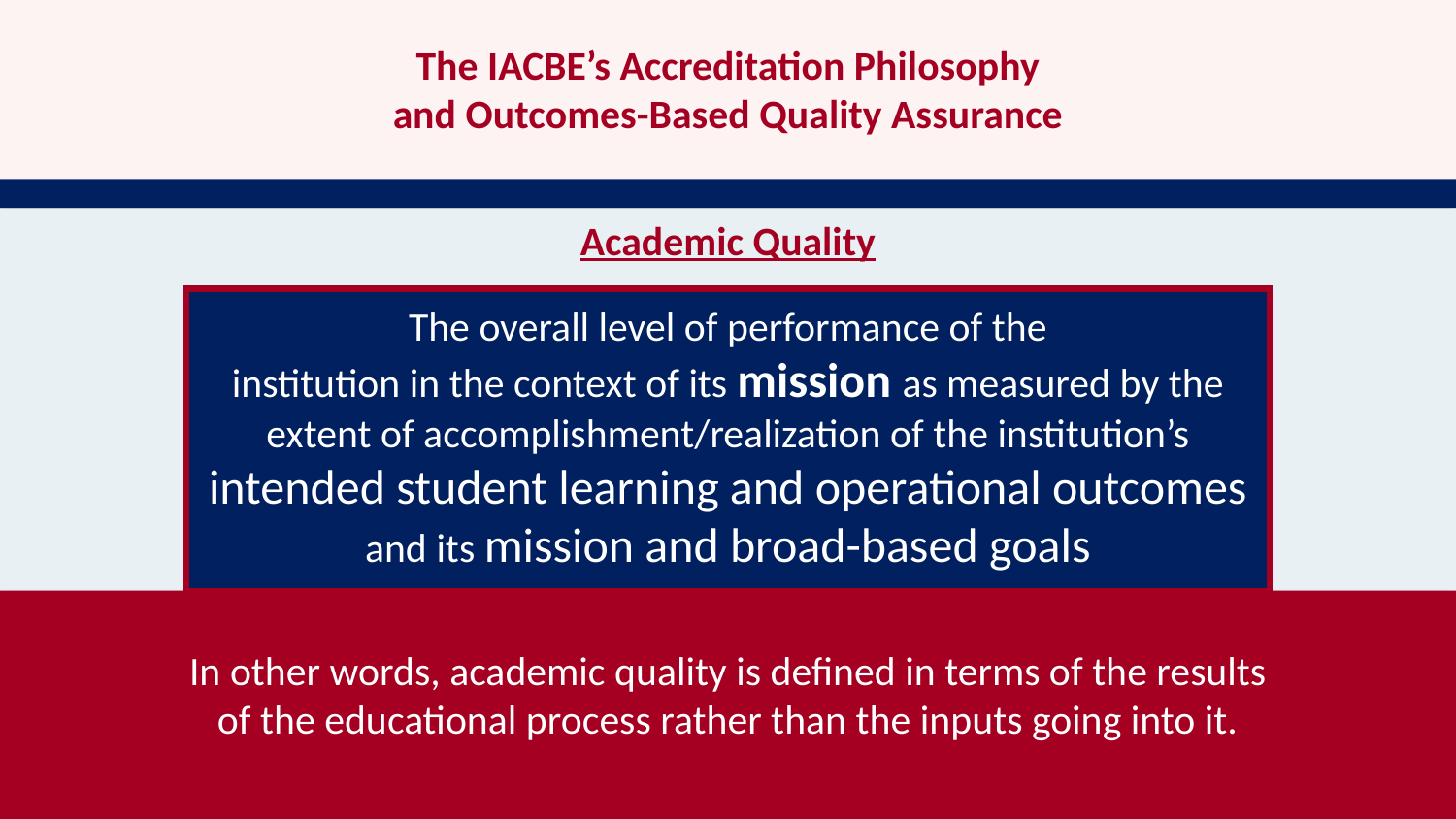

The IACBE’s Accreditation Philosophy
and Outcomes-Based Quality Assurance
Academic Quality

The overall level of performance of the
institution in the context of its mission as measured by the extent of accomplishment/realization of the institution’s intended student learning and operational outcomes and its mission and broad-based goals

In other words, academic quality is defined in terms of the results
of the educational process rather than the inputs going into it.